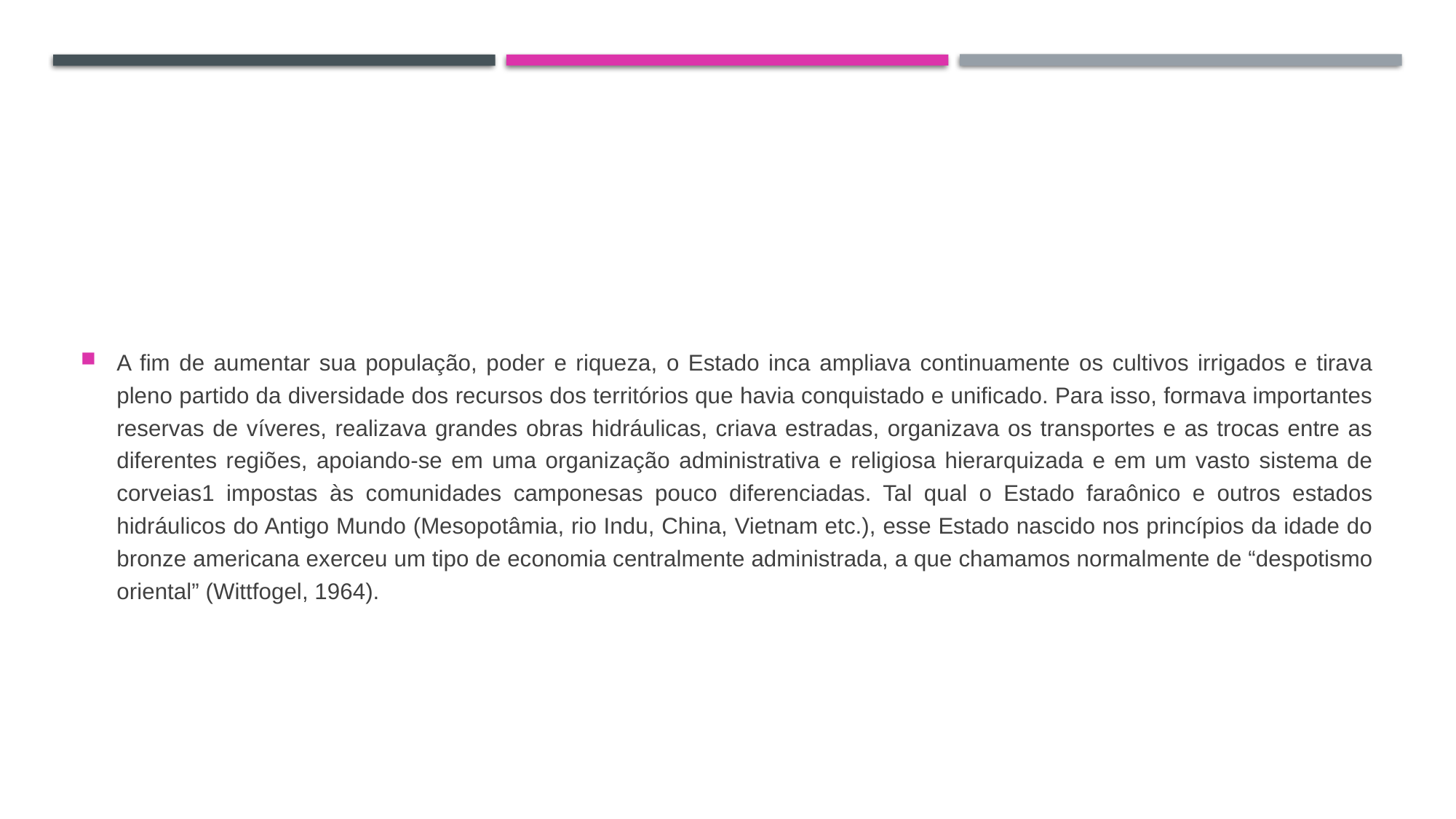

#
A fim de aumentar sua população, poder e riqueza, o Estado inca ampliava continuamente os cultivos irrigados e tirava pleno partido da diversidade dos recursos dos territórios que havia conquistado e unificado. Para isso, formava importantes reservas de víveres, realizava grandes obras hidráulicas, criava estradas, organizava os transportes e as trocas entre as diferentes regiões, apoiando-se em uma organização administrativa e religiosa hierarquizada e em um vasto sistema de corveias1 impostas às comunidades camponesas pouco diferenciadas. Tal qual o Estado faraônico e outros estados hidráulicos do Antigo Mundo (Mesopotâmia, rio Indu, China, Vietnam etc.), esse Estado nascido nos princípios da idade do bronze americana exerceu um tipo de economia centralmente administrada, a que chamamos normalmente de “despotismo oriental” (Wittfogel, 1964).